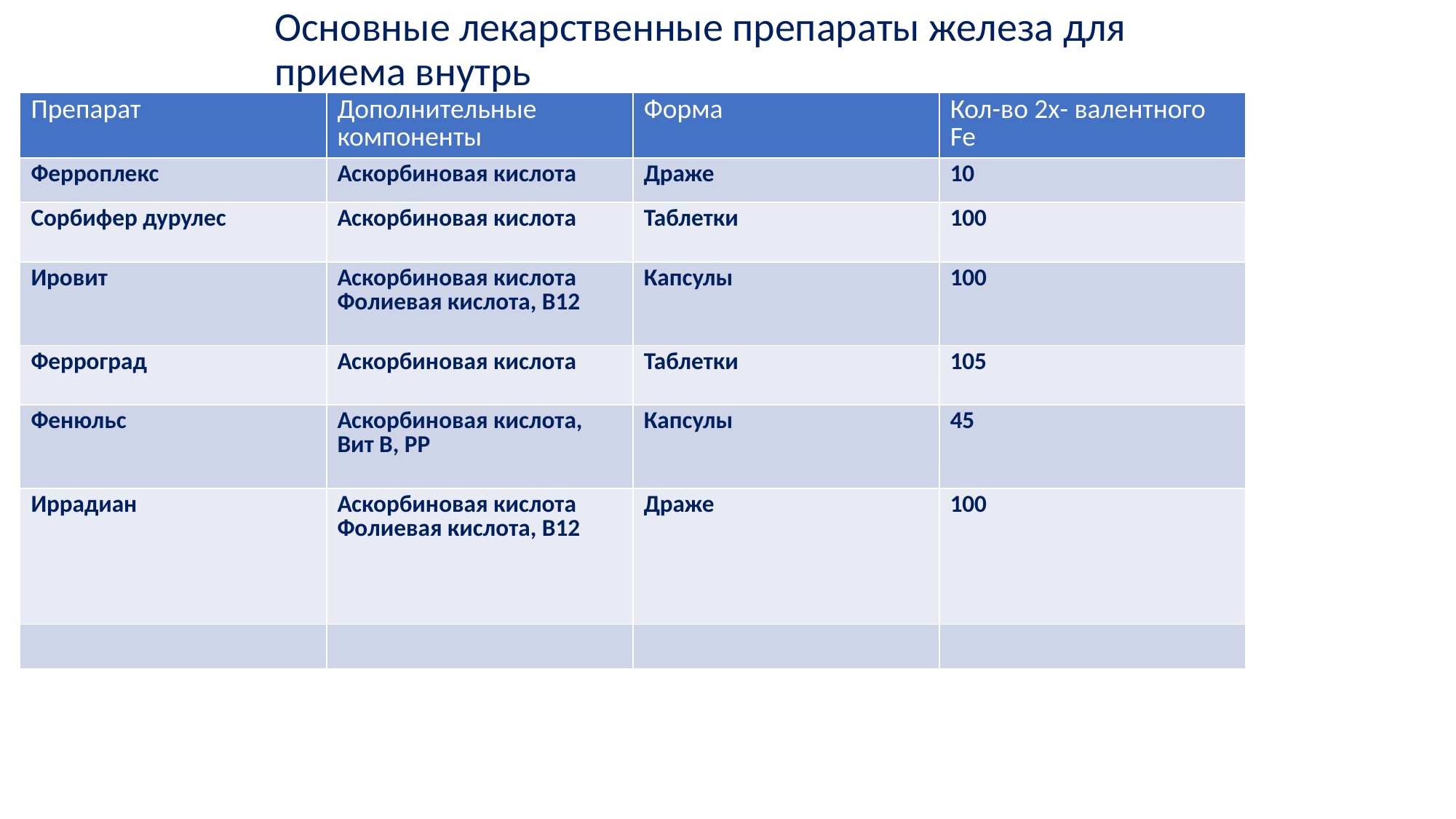

# Основные лекарственные препараты железа для приема внутрь
| Препарат | Дополнительные компоненты | Форма | Кол-во 2х- валентного Fe |
| --- | --- | --- | --- |
| Ферроплекс | Аскорбиновая кислота | Драже | 10 |
| Сорбифер дурулес | Аскорбиновая кислота | Таблетки | 100 |
| Ировит | Аскорбиновая кислота Фолиевая кислота, В12 | Капсулы | 100 |
| Ферроград | Аскорбиновая кислота | Таблетки | 105 |
| Фенюльс | Аскорбиновая кислота, Вит В, РР | Капсулы | 45 |
| Иррадиан | Аскорбиновая кислота Фолиевая кислота, В12 | Драже | 100 |
|  |  |  |  |